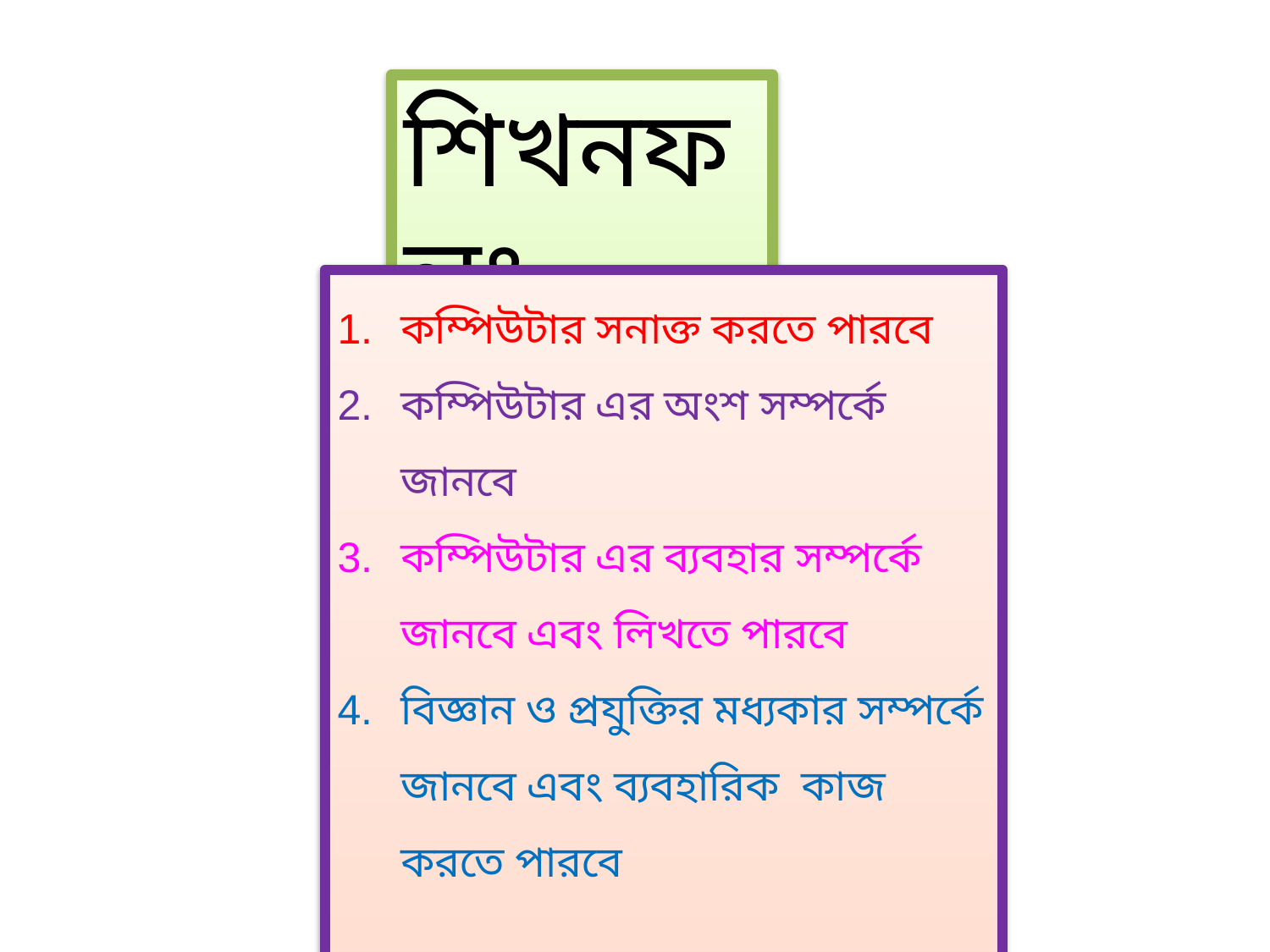

শিখনফলঃ
কম্পিউটার সনাক্ত করতে পারবে
কম্পিউটার এর অংশ সম্পর্কে জানবে
কম্পিউটার এর ব্যবহার সম্পর্কে জানবে এবং লিখতে পারবে
বিজ্ঞান ও প্রযুক্তির মধ্যকার সম্পর্কে জানবে এবং ব্যবহারিক  কাজ করতে পারবে